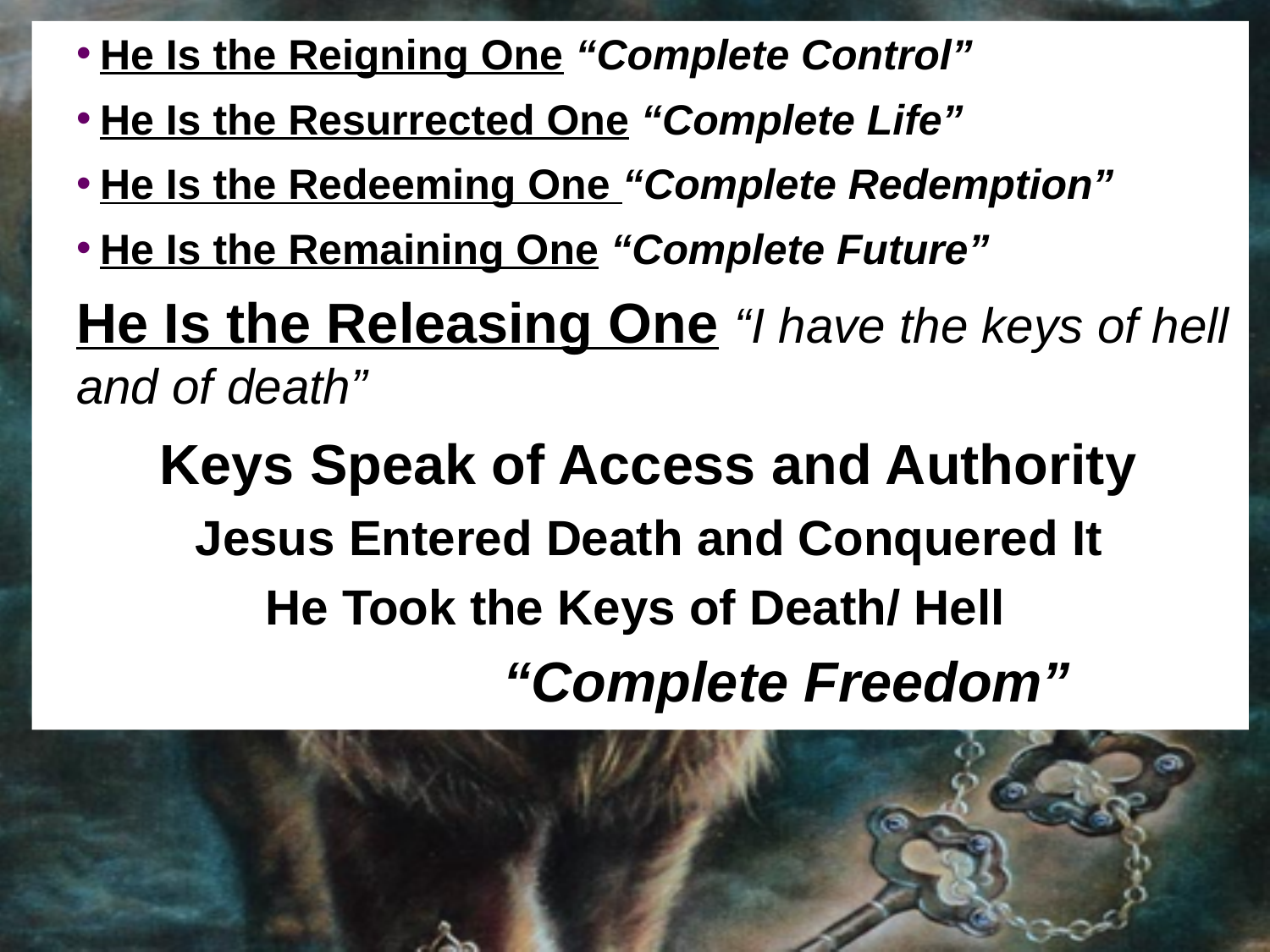

He Is the Reigning One “Complete Control”
He Is the Resurrected One “Complete Life”
He Is the Redeeming One “Complete Redemption”
He Is the Remaining One “Complete Future”
He Is the Releasing One “I have the keys of hell and of death”
Keys Speak of Access and Authority
Jesus Entered Death and Conquered It
He Took the Keys of Death/ Hell
		 “Complete Freedom”